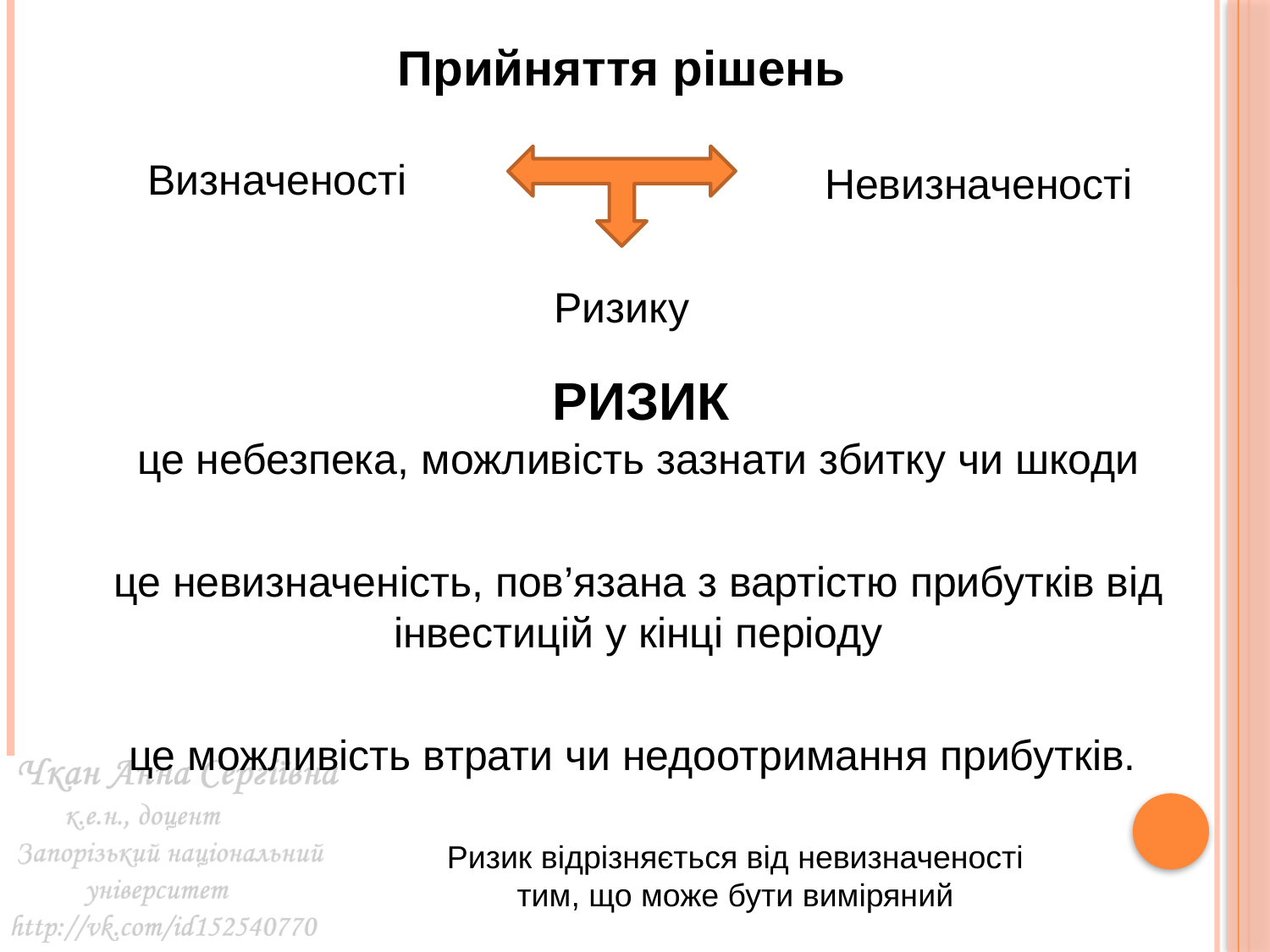

Прийняття рішень
Визначеності

Невизначеності
Ризику
# РИЗИК
це небезпека, можливість зазнати збитку чи шкоди

це невизначеність, пов’язана з вартістю прибутків від інвестицій у кінці періоду

це можливість втрати чи недоотримання прибутків.

Ризик відрізняється від невизначеності тим, що може бути виміряний